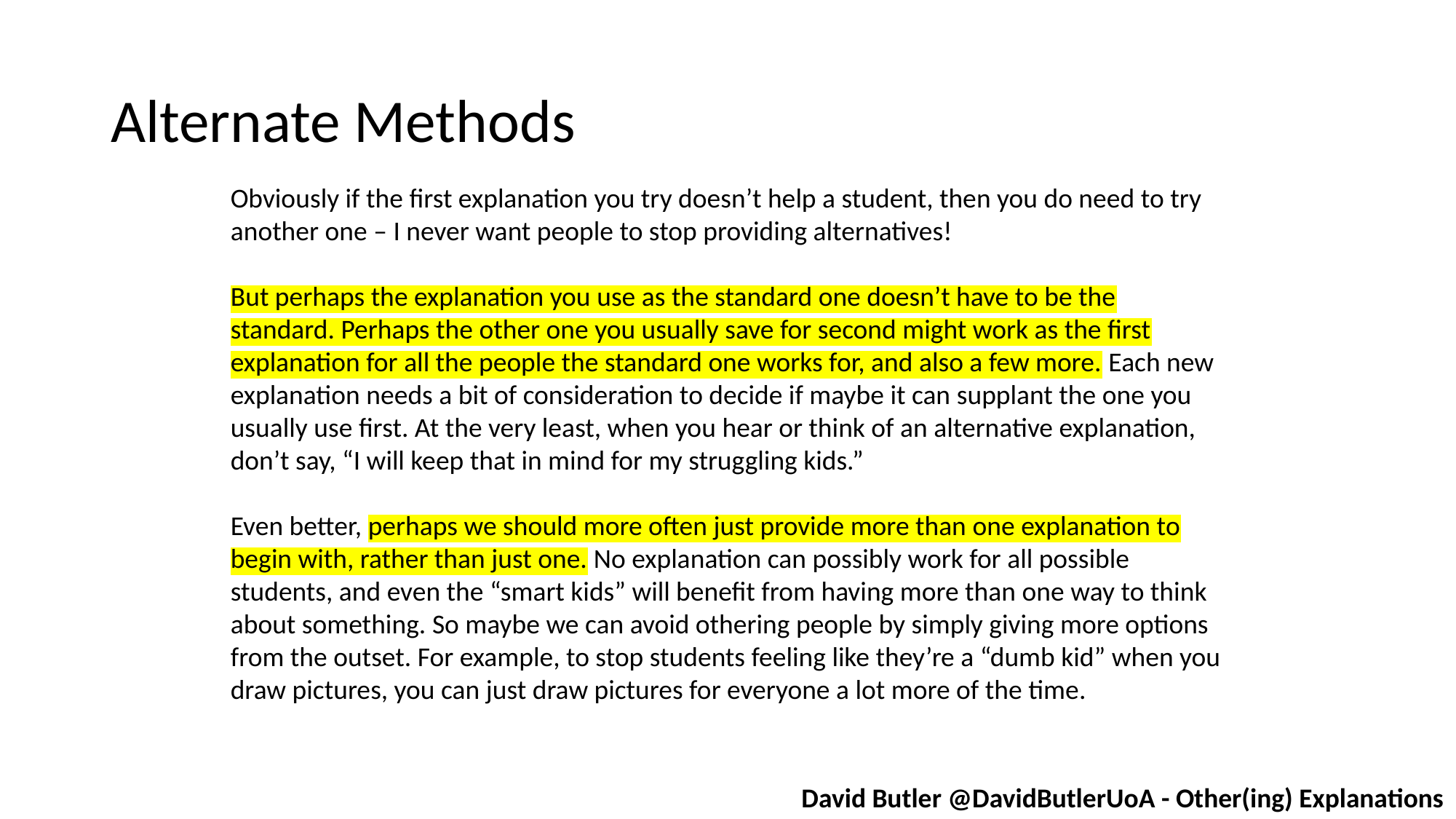

# Alternate Methods
Obviously if the first explanation you try doesn’t help a student, then you do need to try another one – I never want people to stop providing alternatives!

But perhaps the explanation you use as the standard one doesn’t have to be the standard. Perhaps the other one you usually save for second might work as the first explanation for all the people the standard one works for, and also a few more. Each new explanation needs a bit of consideration to decide if maybe it can supplant the one you usually use first. At the very least, when you hear or think of an alternative explanation, don’t say, “I will keep that in mind for my struggling kids.”

Even better, perhaps we should more often just provide more than one explanation to begin with, rather than just one. No explanation can possibly work for all possible students, and even the “smart kids” will benefit from having more than one way to think about something. So maybe we can avoid othering people by simply giving more options from the outset. For example, to stop students feeling like they’re a “dumb kid” when you draw pictures, you can just draw pictures for everyone a lot more of the time.
David Butler @DavidButlerUoA - Other(ing) Explanations